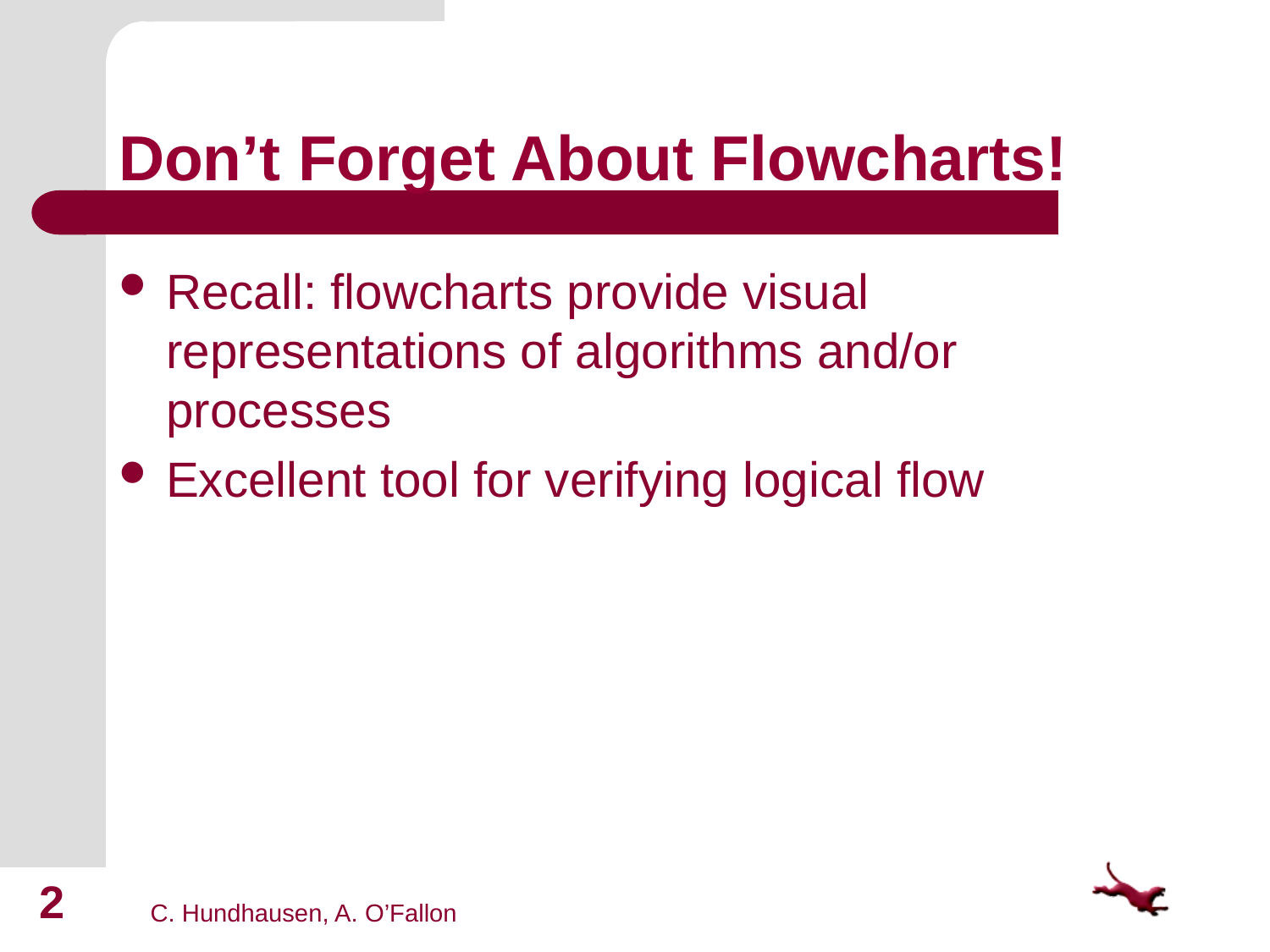

# Don’t Forget About Flowcharts!
Recall: flowcharts provide visual representations of algorithms and/or processes
Excellent tool for verifying logical flow
2
C. Hundhausen, A. O’Fallon